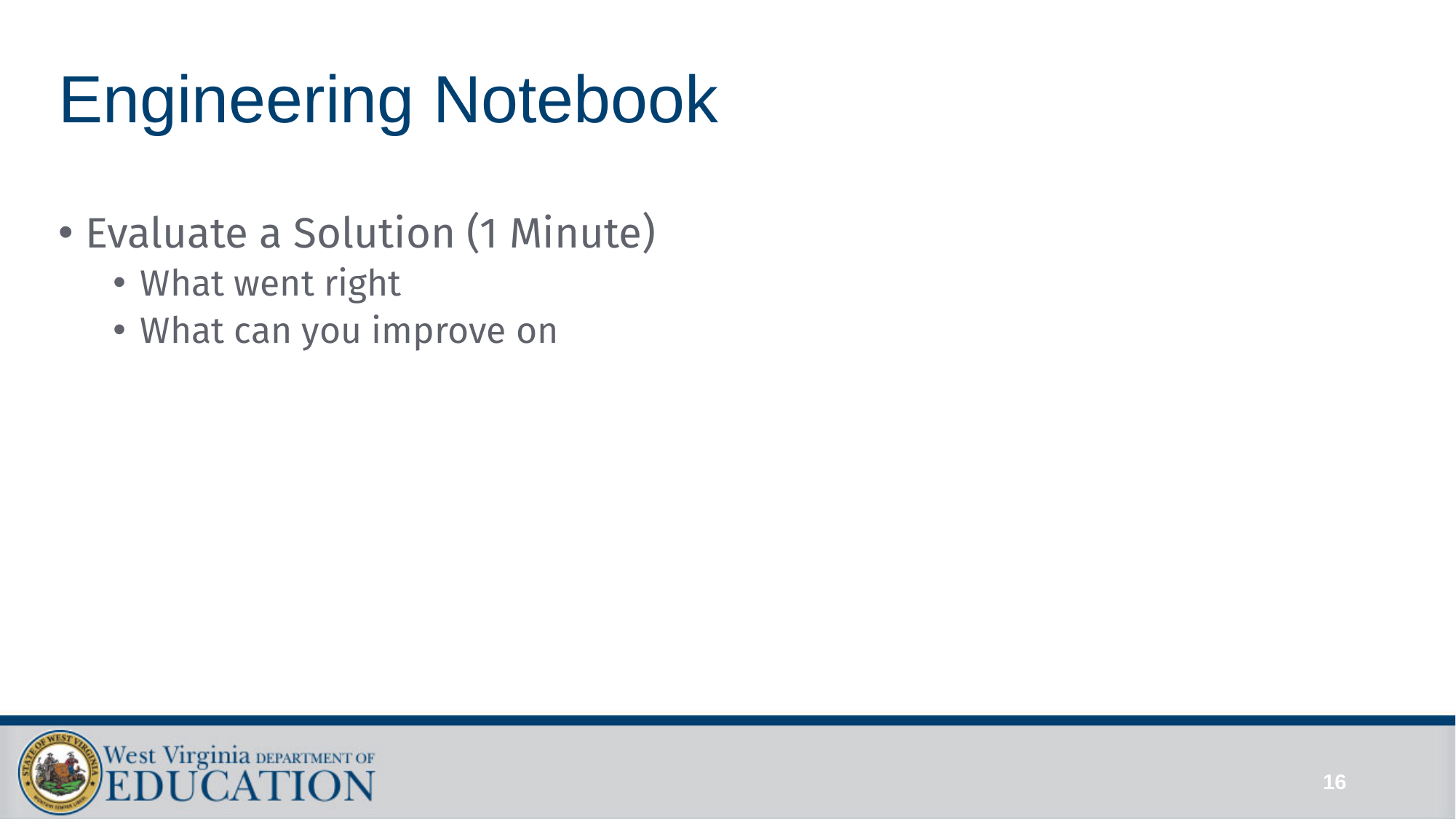

# Engineering Notebook
Evaluate a Solution (1 Minute)
What went right
What can you improve on
16